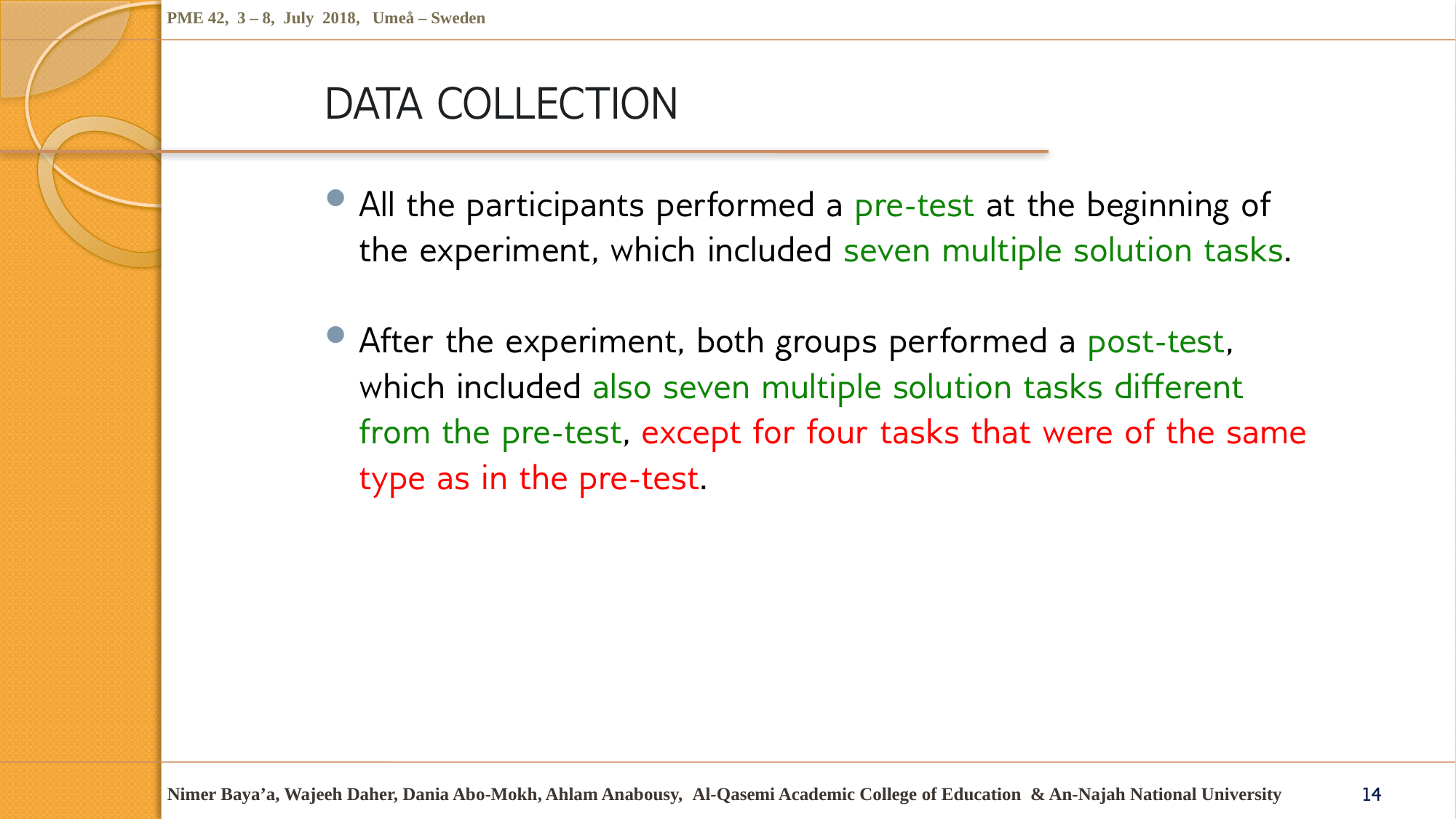

# DATA COLLECTION
All the participants performed a pre-test at the beginning of the experiment, which included seven multiple solution tasks.
After the experiment, both groups performed a post-test, which included also seven multiple solution tasks different from the pre-test, except for four tasks that were of the same type as in the pre-test.
14